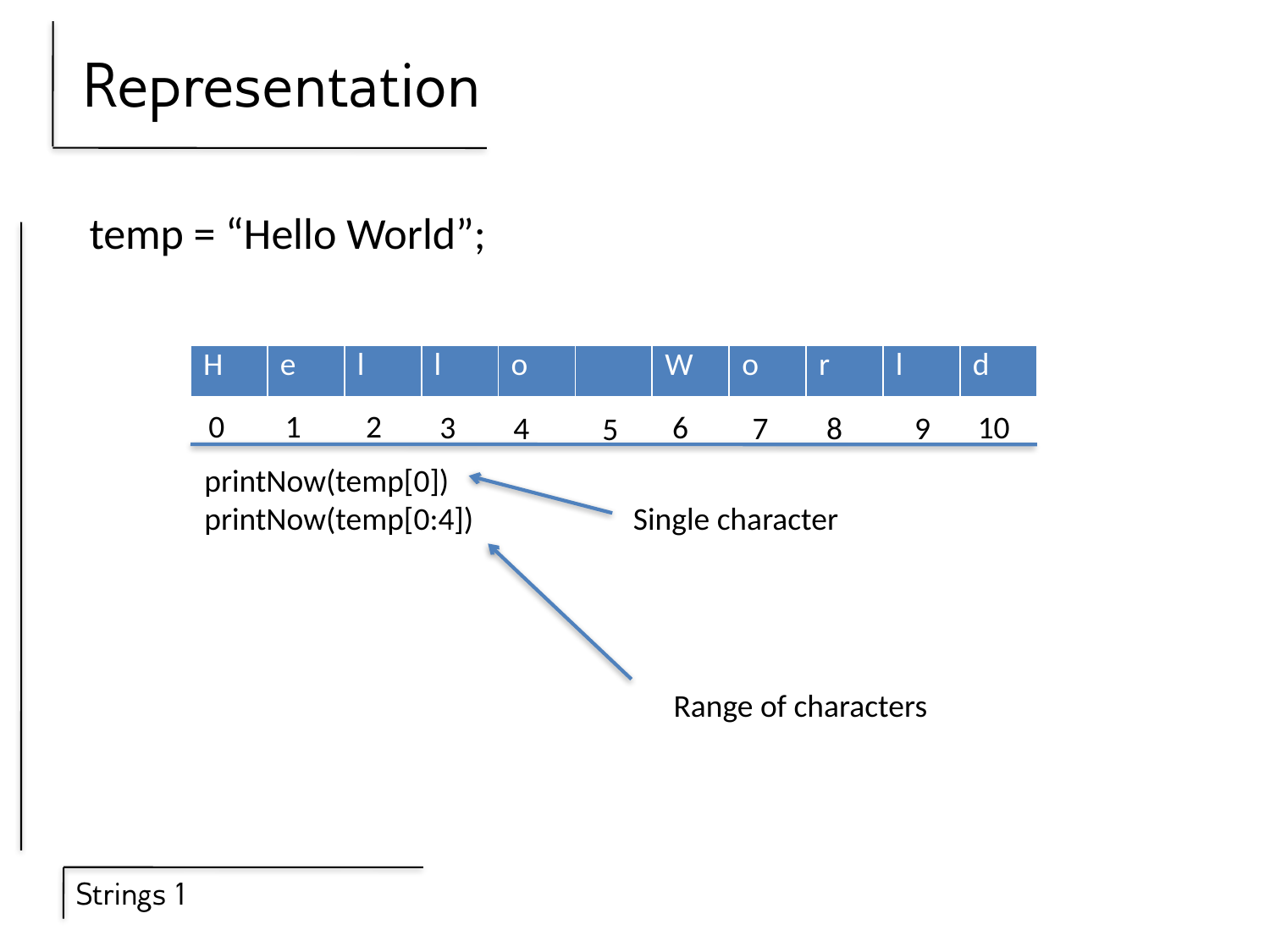

# Representation
temp = “Hello World”;
| H | e | l | l | o |  | W | o | r | l | d |
| --- | --- | --- | --- | --- | --- | --- | --- | --- | --- | --- |
0
1
2
3
6
10
4
7
9
8
5
printNow(temp[0])
printNow(temp[0:4])
Single character
Range of characters